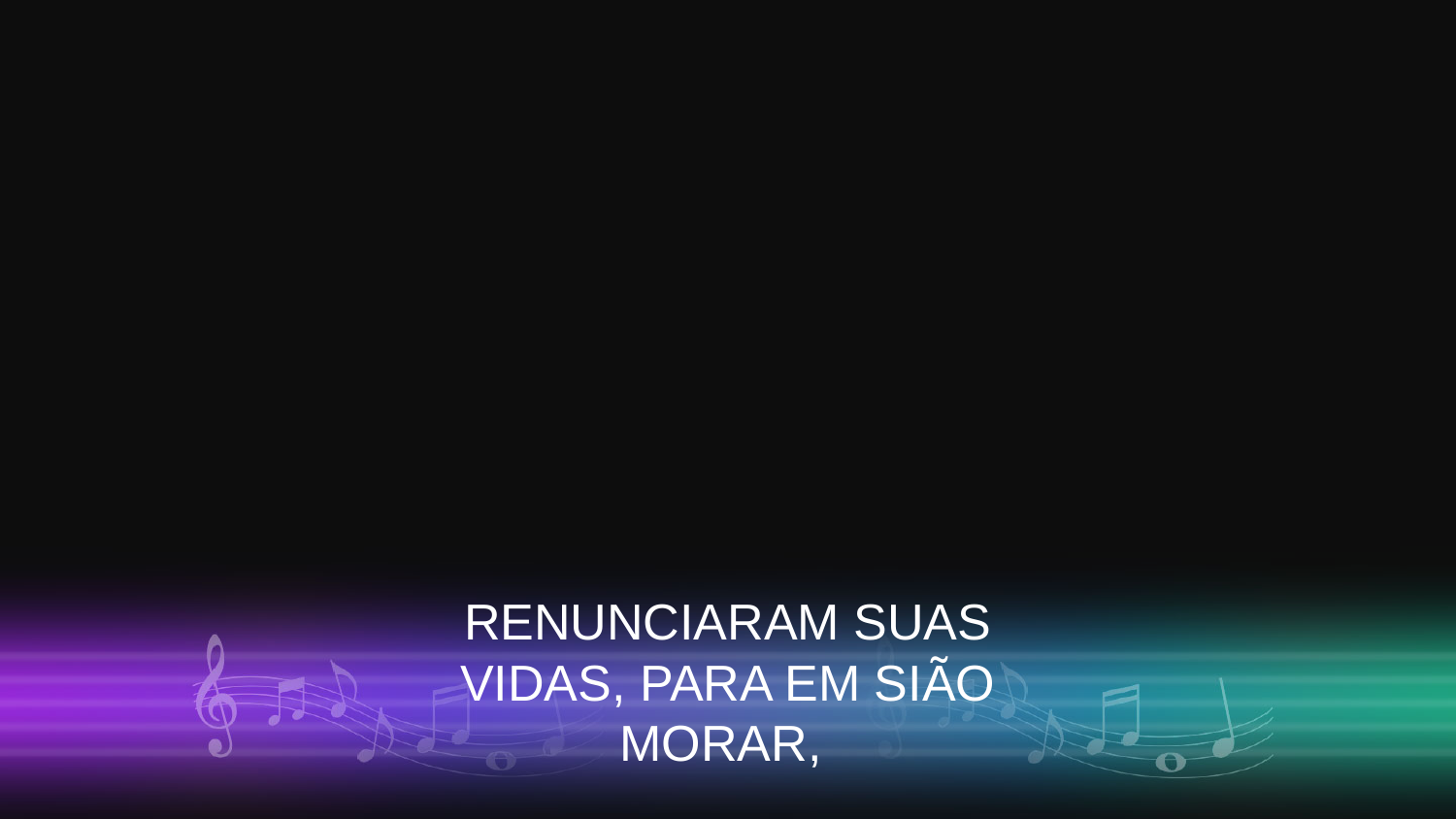

RENUNCIARAM SUAS VIDAS, PARA EM SIÃO MORAR,